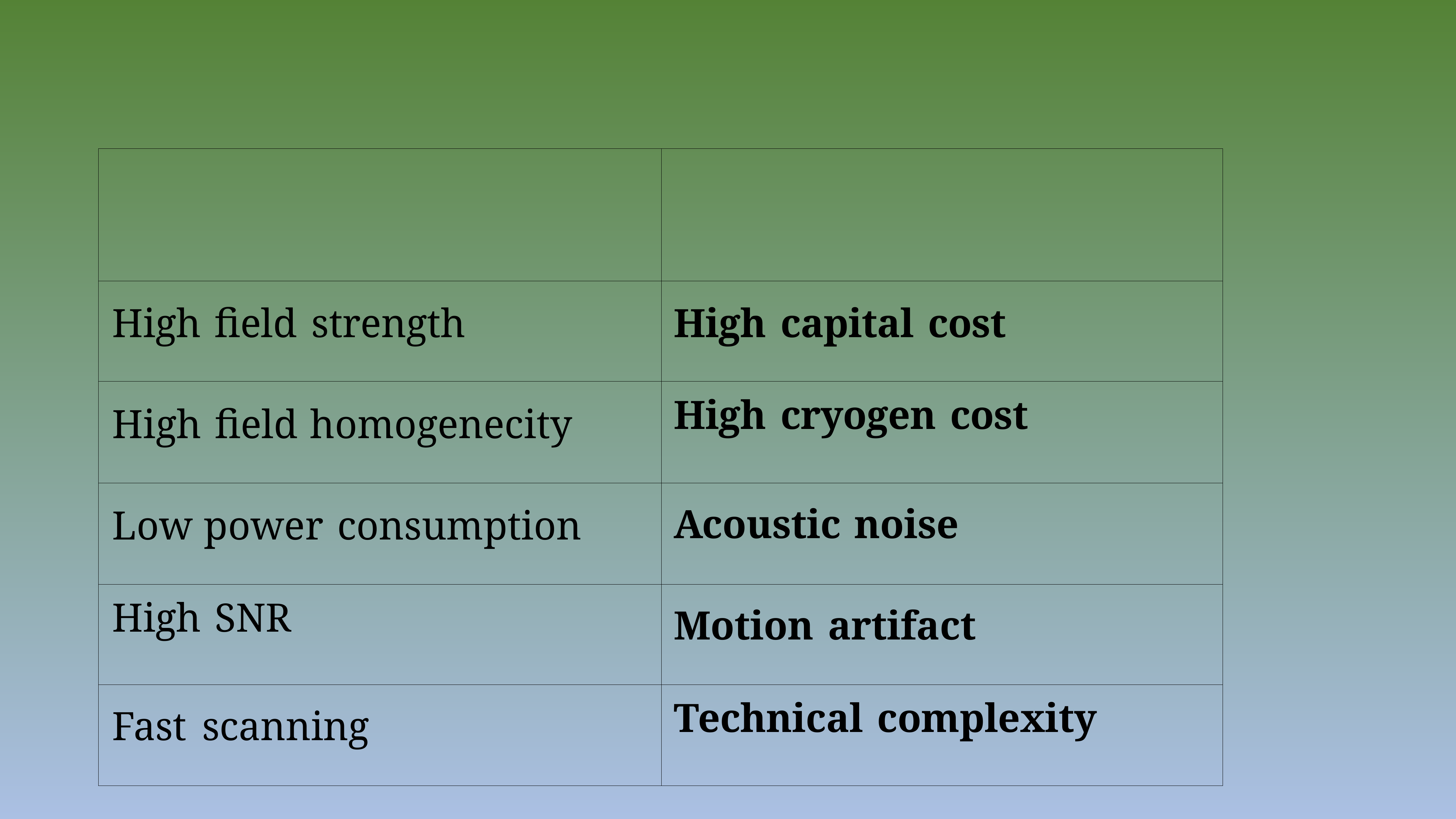

|  |  |
| --- | --- |
| High field strength | High capital cost |
| High field homogenecity | High cryogen cost |
| Low power consumption | Acoustic noise |
| High SNR | Motion artifact |
| Fast scanning | Technical complexity |